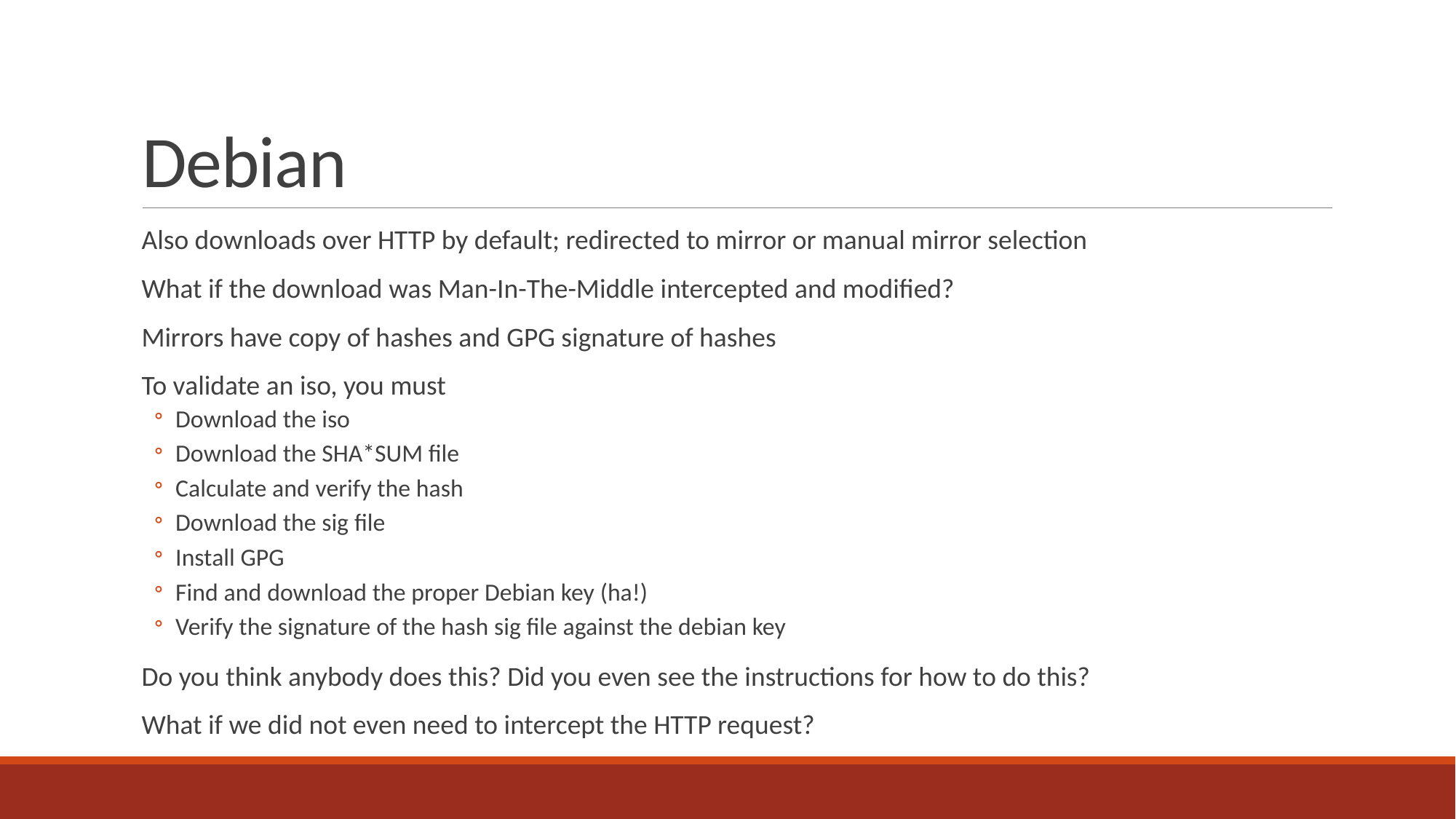

# Debian
Also downloads over HTTP by default; redirected to mirror or manual mirror selection
What if the download was Man-In-The-Middle intercepted and modified?
Mirrors have copy of hashes and GPG signature of hashes
To validate an iso, you must
Download the iso
Download the SHA*SUM file
Calculate and verify the hash
Download the sig file
Install GPG
Find and download the proper Debian key (ha!)
Verify the signature of the hash sig file against the debian key
Do you think anybody does this? Did you even see the instructions for how to do this?
What if we did not even need to intercept the HTTP request?